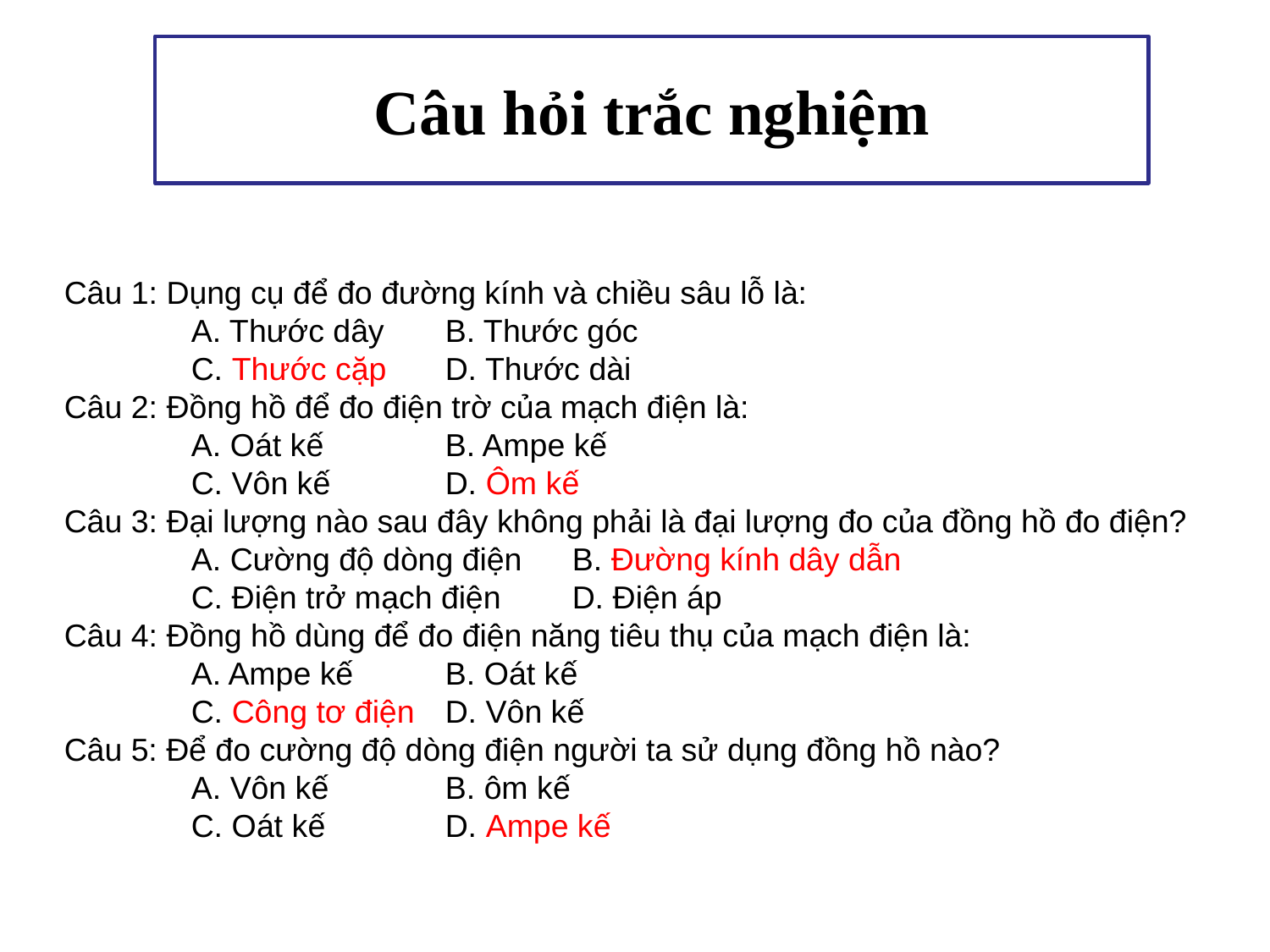

Câu hỏi trắc nghiệm
Câu 1: Dụng cụ để đo đường kính và chiều sâu lỗ là:
	A. Thước dây	B. Thước góc
	C. Thước cặp	D. Thước dài
Câu 2: Đồng hồ để đo điện trờ của mạch điện là:
	A. Oát kế	B. Ampe kế
	C. Vôn kế	D. Ôm kế
Câu 3: Đại lượng nào sau đây không phải là đại lượng đo của đồng hồ đo điện?
	A. Cường độ dòng điện	B. Đường kính dây dẫn
	C. Điện trở mạch điện	D. Điện áp
Câu 4: Đồng hồ dùng để đo điện năng tiêu thụ của mạch điện là:
	A. Ampe kế	B. Oát kế
	C. Công tơ điện	D. Vôn kế
Câu 5: Để đo cường độ dòng điện người ta sử dụng đồng hồ nào?
	A. Vôn kế	B. ôm kế
	C. Oát kế	D. Ampe kế